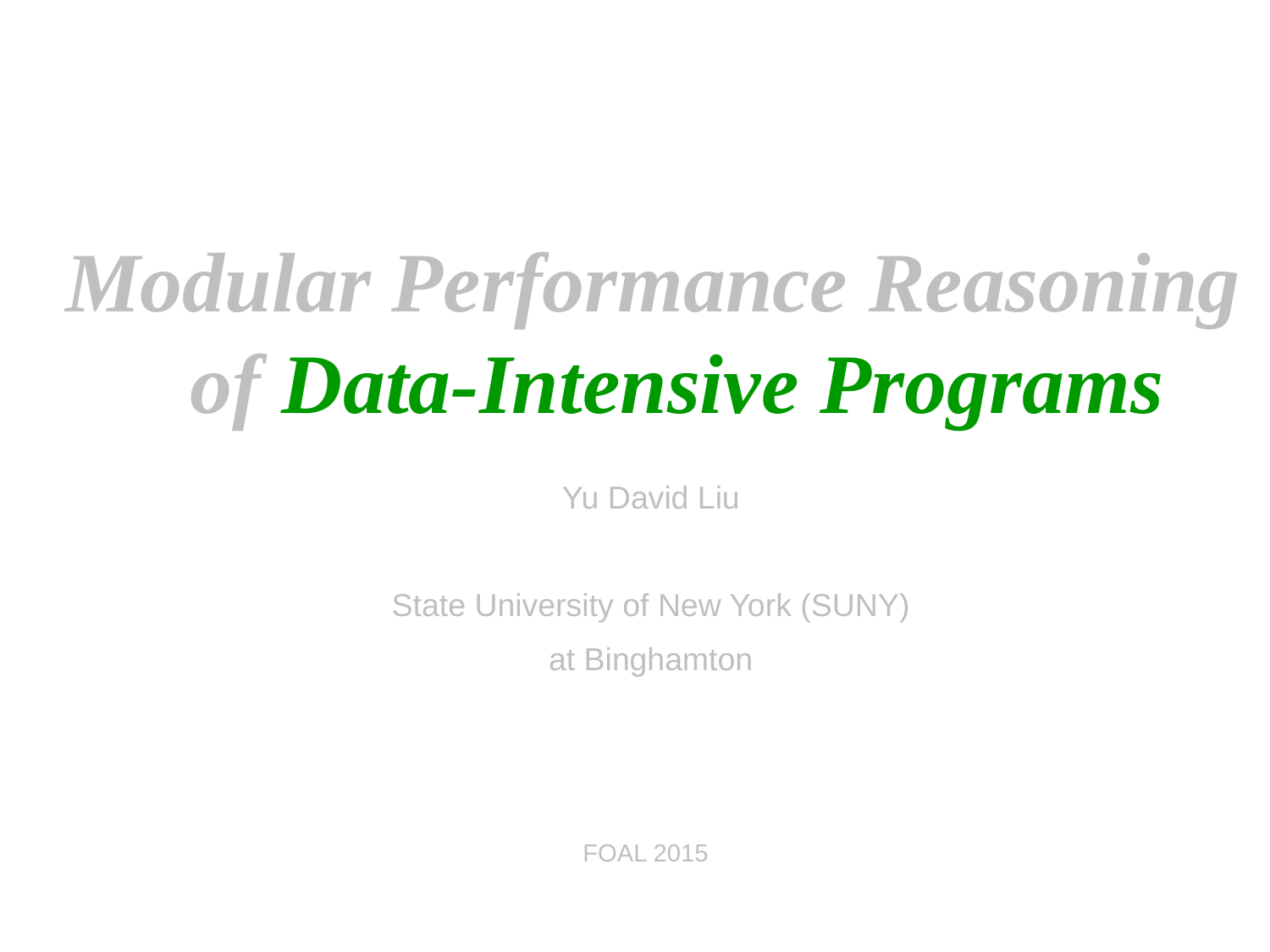

Modular Performance Reasoning of Data-Intensive Programs
Yu David Liu

State University of New York (SUNY)
at Binghamton
FOAL 2015